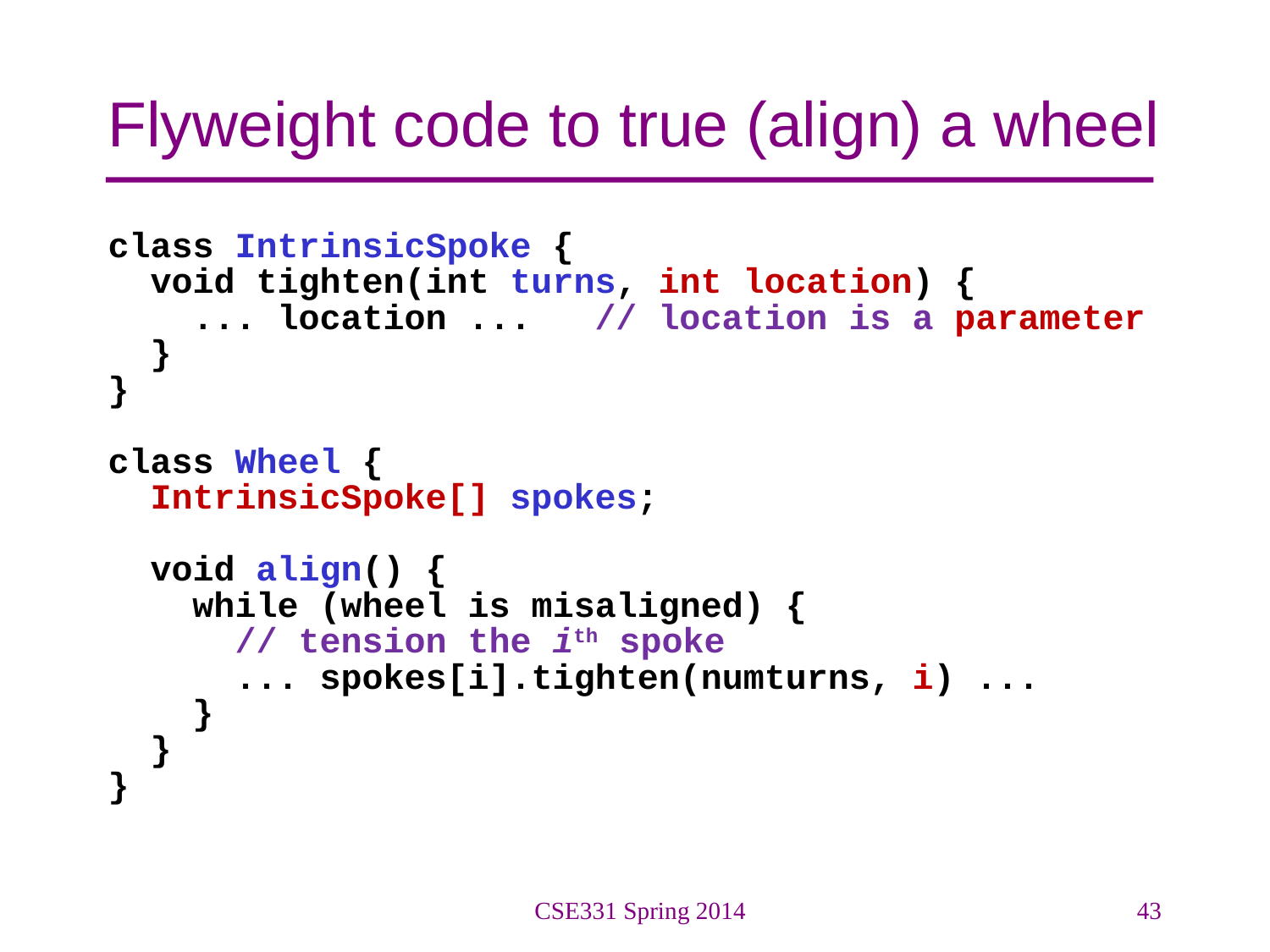

# Flyweight code to true (align) a wheel
class IntrinsicSpoke {
  void tighten(int turns, int location) {
    ... location ...   // location is a parameter
  }
}

class Wheel {
  IntrinsicSpoke[] spokes;

  void align() {
    while (wheel is misaligned) {
      // tension the ith spoke
      ... spokes[i].tighten(numturns, i) ...
    }
  }
}
CSE331 Spring 2014
43